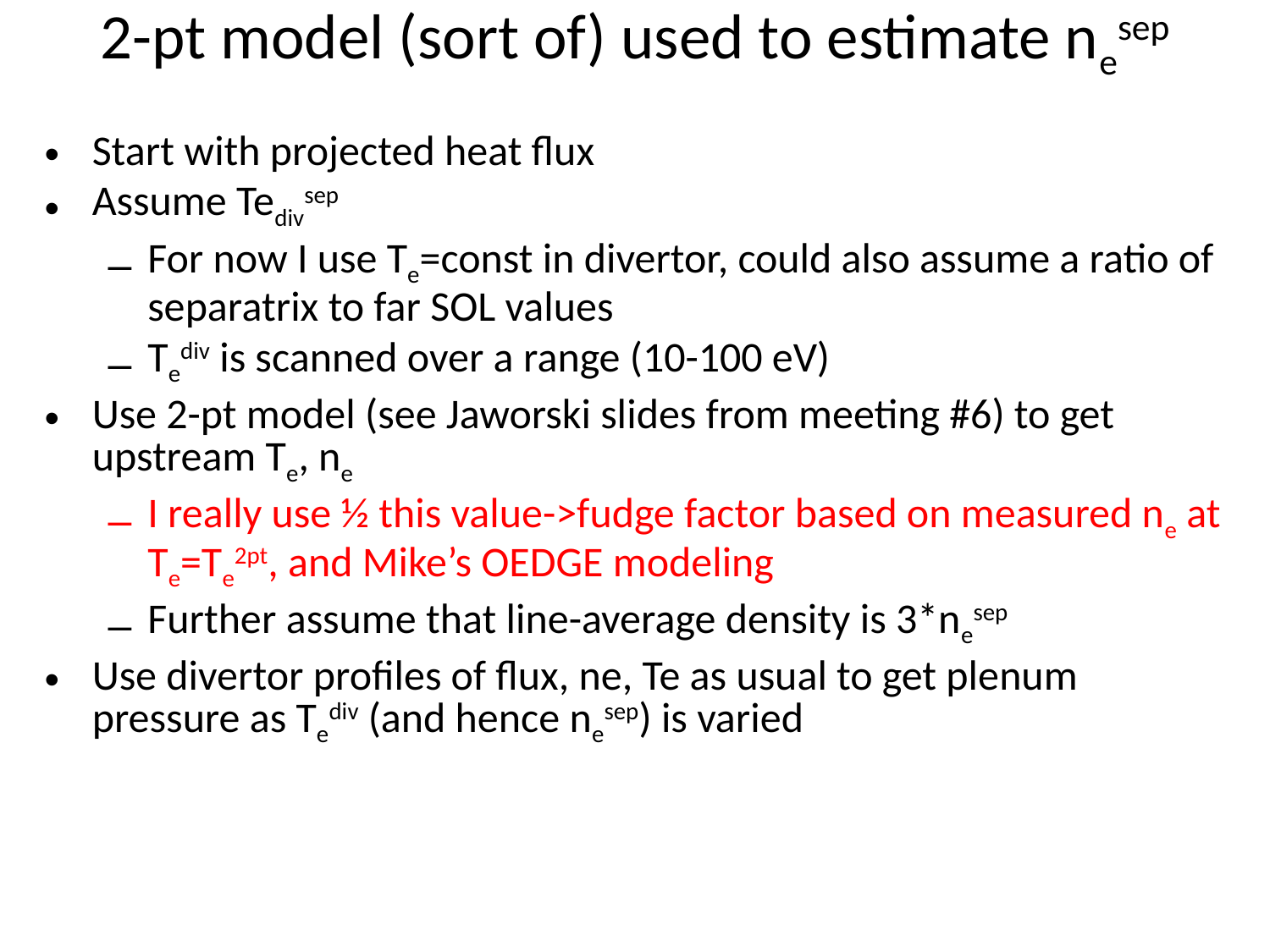

# 2-pt model (sort of) used to estimate nesep
Start with projected heat flux
Assume Tedivsep
For now I use Te=const in divertor, could also assume a ratio of separatrix to far SOL values
Tediv is scanned over a range (10-100 eV)
Use 2-pt model (see Jaworski slides from meeting #6) to get upstream Te, ne
I really use ½ this value->fudge factor based on measured ne at Te=Te2pt, and Mike’s OEDGE modeling
Further assume that line-average density is 3*nesep
Use divertor profiles of flux, ne, Te as usual to get plenum pressure as Tediv (and hence nesep) is varied